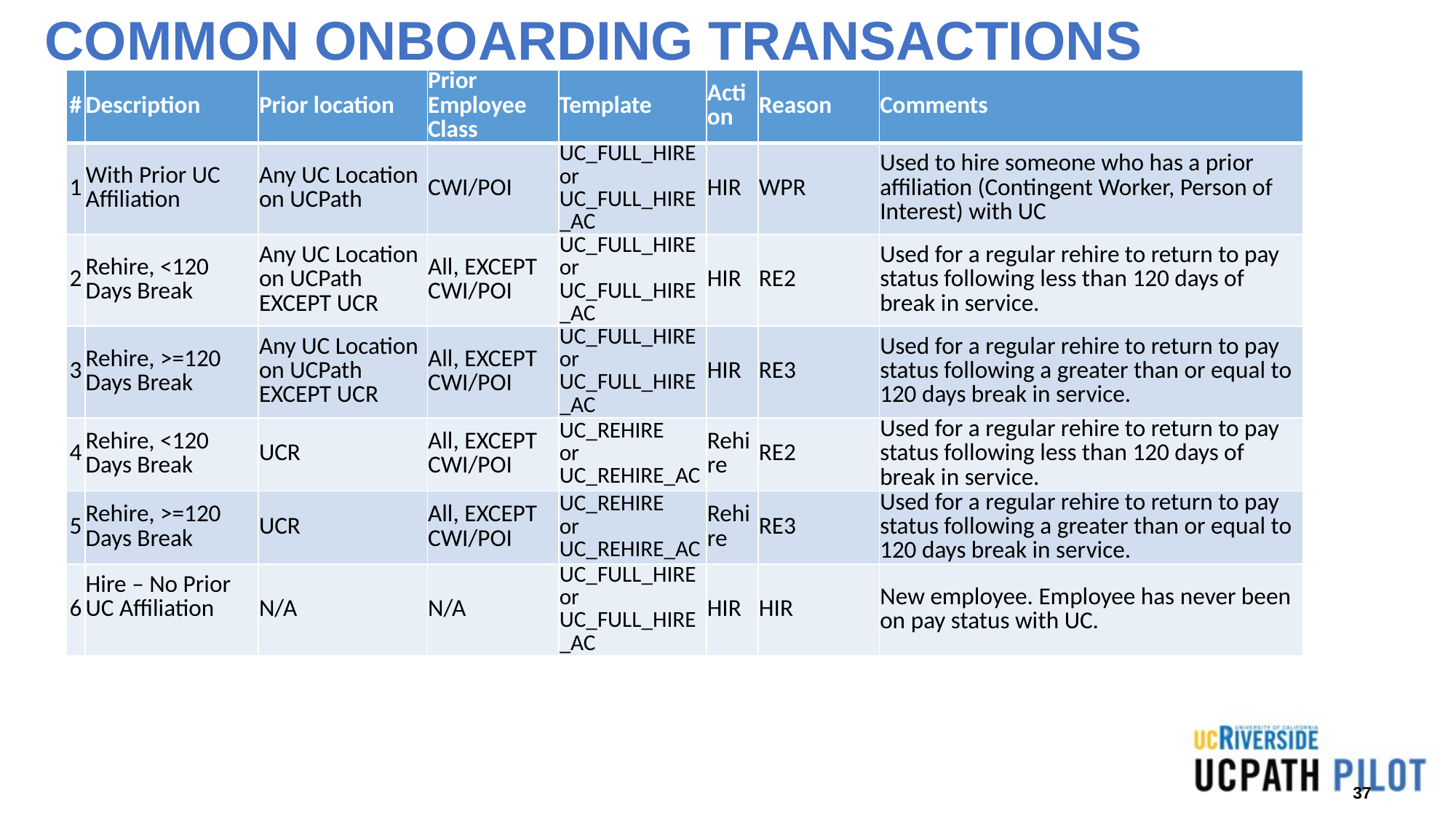

# COMMON ONBOARDING TRANSACTIONS
| # | Description | Prior location | Prior Employee Class | Template | Action | Reason | Comments |
| --- | --- | --- | --- | --- | --- | --- | --- |
| 1 | With Prior UC Affiliation | Any UC Location on UCPath | CWI/POI | UC\_FULL\_HIRE or UC\_FULL\_HIRE\_AC | HIR | WPR | Used to hire someone who has a prior affiliation (Contingent Worker, Person of Interest) with UC |
| 2 | Rehire, <120 Days Break | Any UC Location on UCPath EXCEPT UCR | All, EXCEPT CWI/POI | UC\_FULL\_HIRE or UC\_FULL\_HIRE\_AC | HIR | RE2 | Used for a regular rehire to return to pay status following less than 120 days of break in service. |
| 3 | Rehire, >=120 Days Break | Any UC Location on UCPath EXCEPT UCR | All, EXCEPT CWI/POI | UC\_FULL\_HIRE or UC\_FULL\_HIRE\_AC | HIR | RE3 | Used for a regular rehire to return to pay status following a greater than or equal to 120 days break in service. |
| 4 | Rehire, <120 Days Break | UCR | All, EXCEPT CWI/POI | UC\_REHIRE or UC\_REHIRE\_AC | Rehire | RE2 | Used for a regular rehire to return to pay status following less than 120 days of break in service. |
| 5 | Rehire, >=120 Days Break | UCR | All, EXCEPT CWI/POI | UC\_REHIRE or UC\_REHIRE\_AC | Rehire | RE3 | Used for a regular rehire to return to pay status following a greater than or equal to 120 days break in service. |
| 6 | Hire – No Prior UC Affiliation | N/A | N/A | UC\_FULL\_HIRE or UC\_FULL\_HIRE\_AC | HIR | HIR | New employee. Employee has never been on pay status with UC. |
37